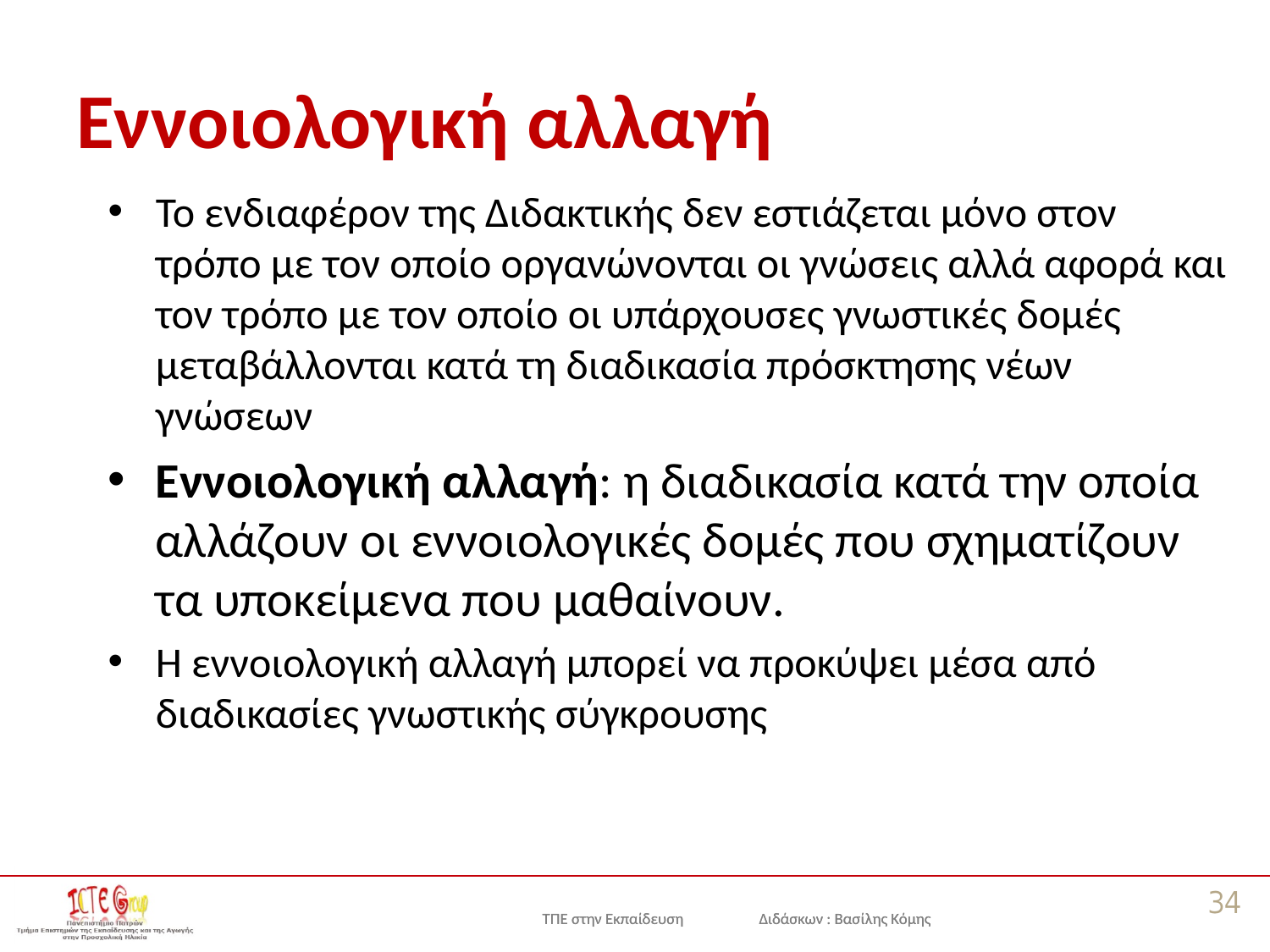

# Εννοιολογική αλλαγή
Το ενδιαφέρον της Διδακτικής δεν εστιάζεται μόνο στον τρόπο με τον οποίο οργανώνονται οι γνώσεις αλλά αφορά και τον τρόπο με τον οποίο οι υπάρχουσες γνωστικές δομές μεταβάλλονται κατά τη διαδικασία πρόσκτησης νέων γνώσεων
Εννοιολογική αλλαγή: η διαδικασία κατά την οποία αλλάζουν οι εννοιολογικές δομές που σχηματίζουν τα υποκείμενα που μαθαίνουν.
Η εννοιολογική αλλαγή μπορεί να προκύψει μέσα από διαδικασίες γνωστικής σύγκρουσης
34